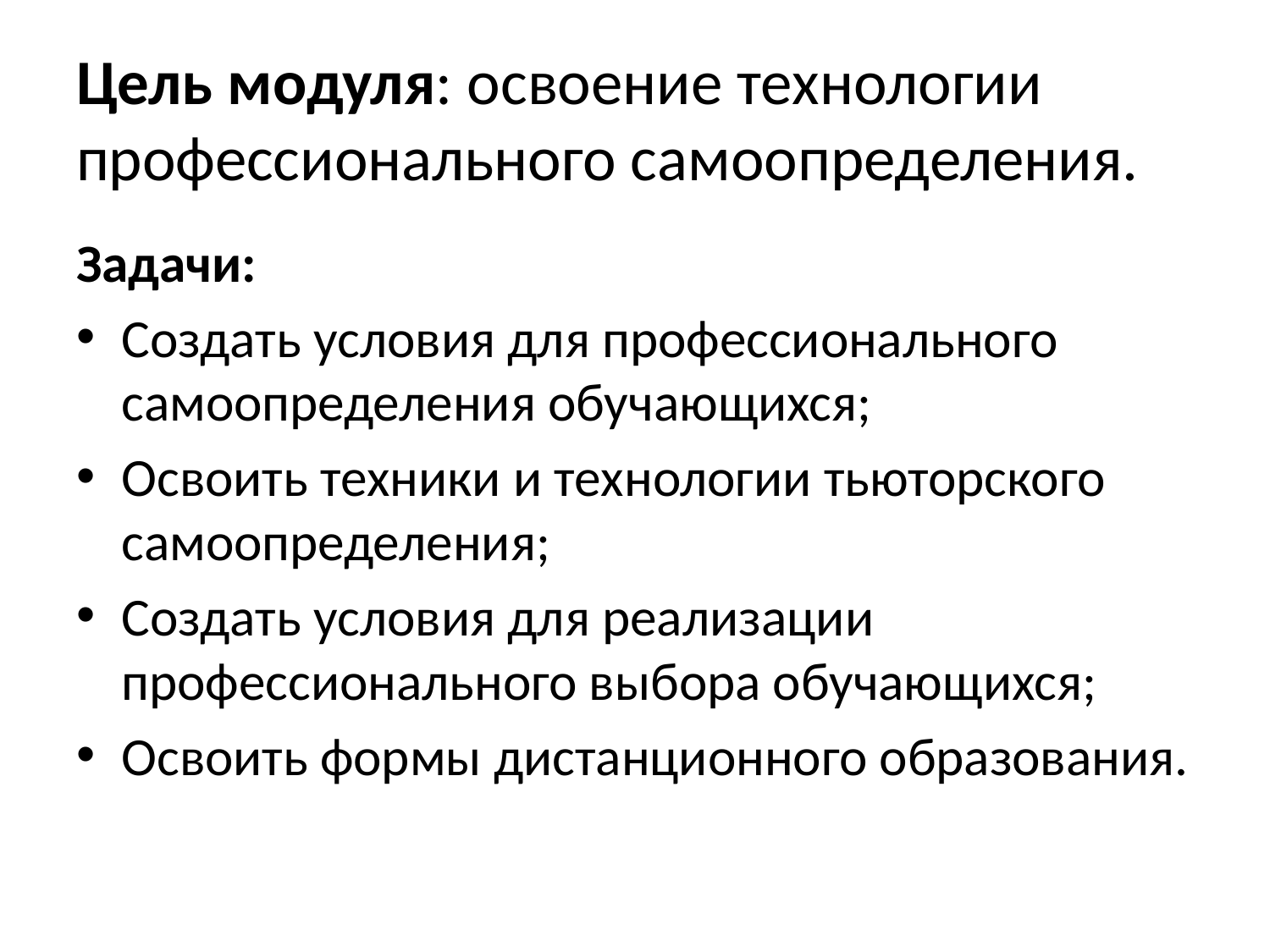

# Цель модуля: освоение технологии профессионального самоопределения.
Задачи:
Создать условия для профессионального самоопределения обучающихся;
Освоить техники и технологии тьюторского самоопределения;
Создать условия для реализации профессионального выбора обучающихся;
Освоить формы дистанционного образования.